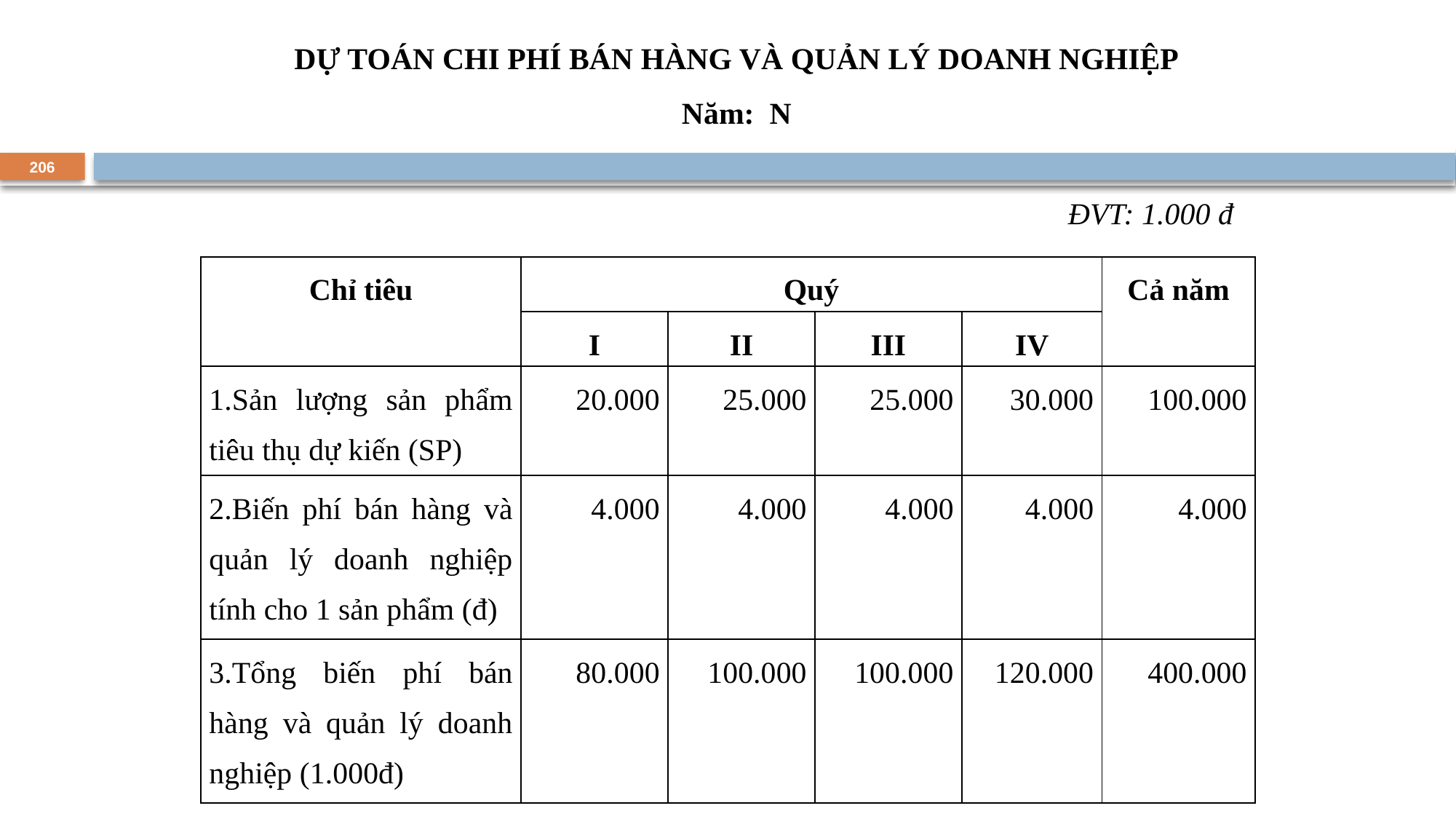

DỰ TOÁN CHI PHÍ BÁN HÀNG VÀ QUẢN LÝ DOANH NGHIỆP
Năm:  N
206
ĐVT: 1.000 đ
| Chỉ tiêu | Quý |  |  |  | Cả năm |
| --- | --- | --- | --- | --- | --- |
|  | I | II | III | IV |  |
| 1.Sản lượng sản phẩm tiêu thụ dự kiến (SP) | 20.000 | 25.000 | 25.000 | 30.000 | 100.000 |
| 2.Biến phí bán hàng và quản lý doanh nghiệp tính cho 1 sản phẩm (đ) | 4.000 | 4.000 | 4.000 | 4.000 | 4.000 |
| 3.Tổng biến phí bán hàng và quản lý doanh nghiệp (1.000đ) | 80.000 | 100.000 | 100.000 | 120.000 | 400.000 |